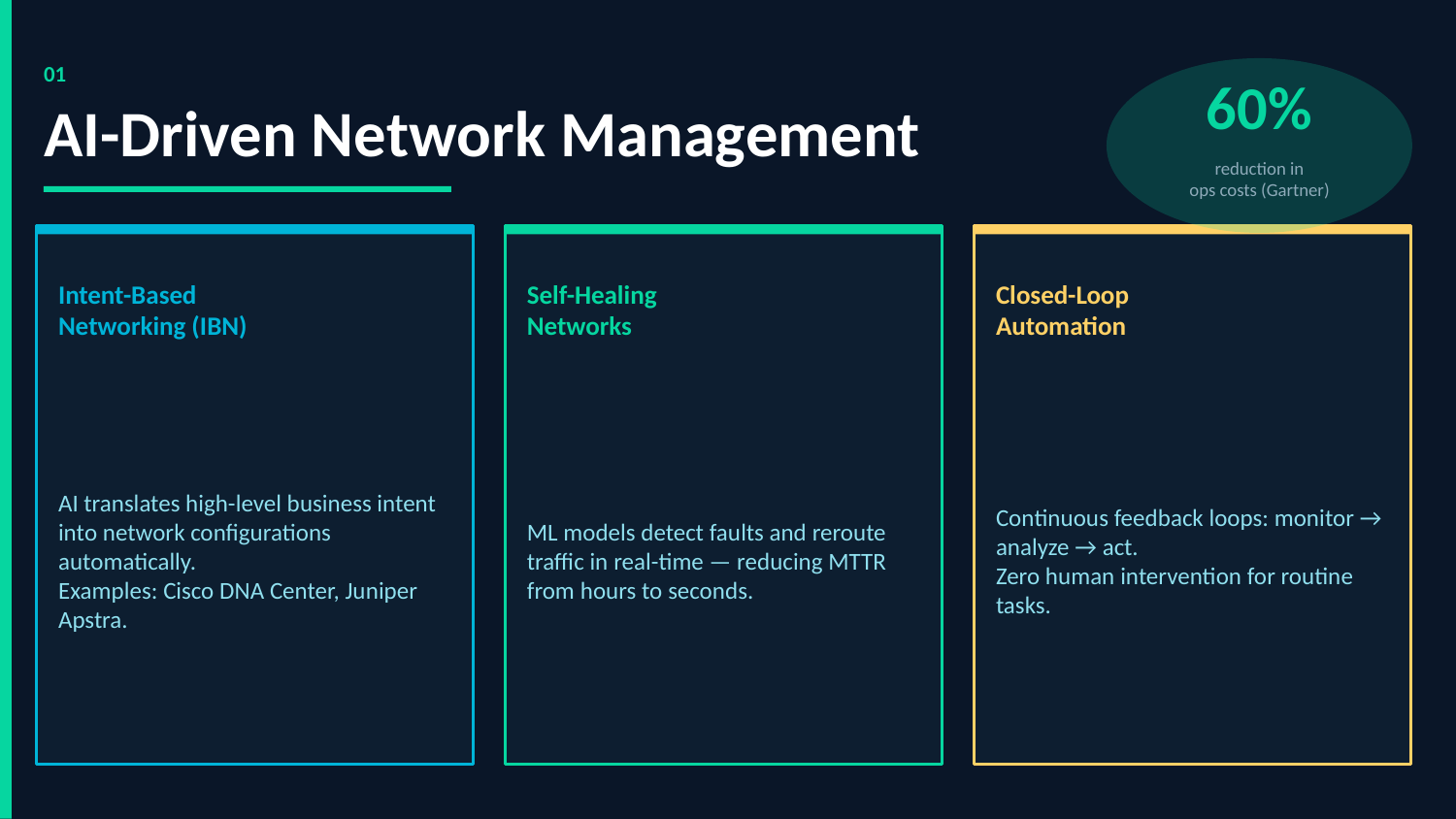

01

60%
AI-Driven Network Management
reduction in
ops costs (Gartner)

Intent-Based
Networking (IBN)
Self-Healing
Networks
Closed-Loop
Automation
AI translates high-level business intent into network configurations automatically.
Examples: Cisco DNA Center, Juniper Apstra.
ML models detect faults and reroute traffic in real-time — reducing MTTR from hours to seconds.
Continuous feedback loops: monitor → analyze → act.
Zero human intervention for routine tasks.